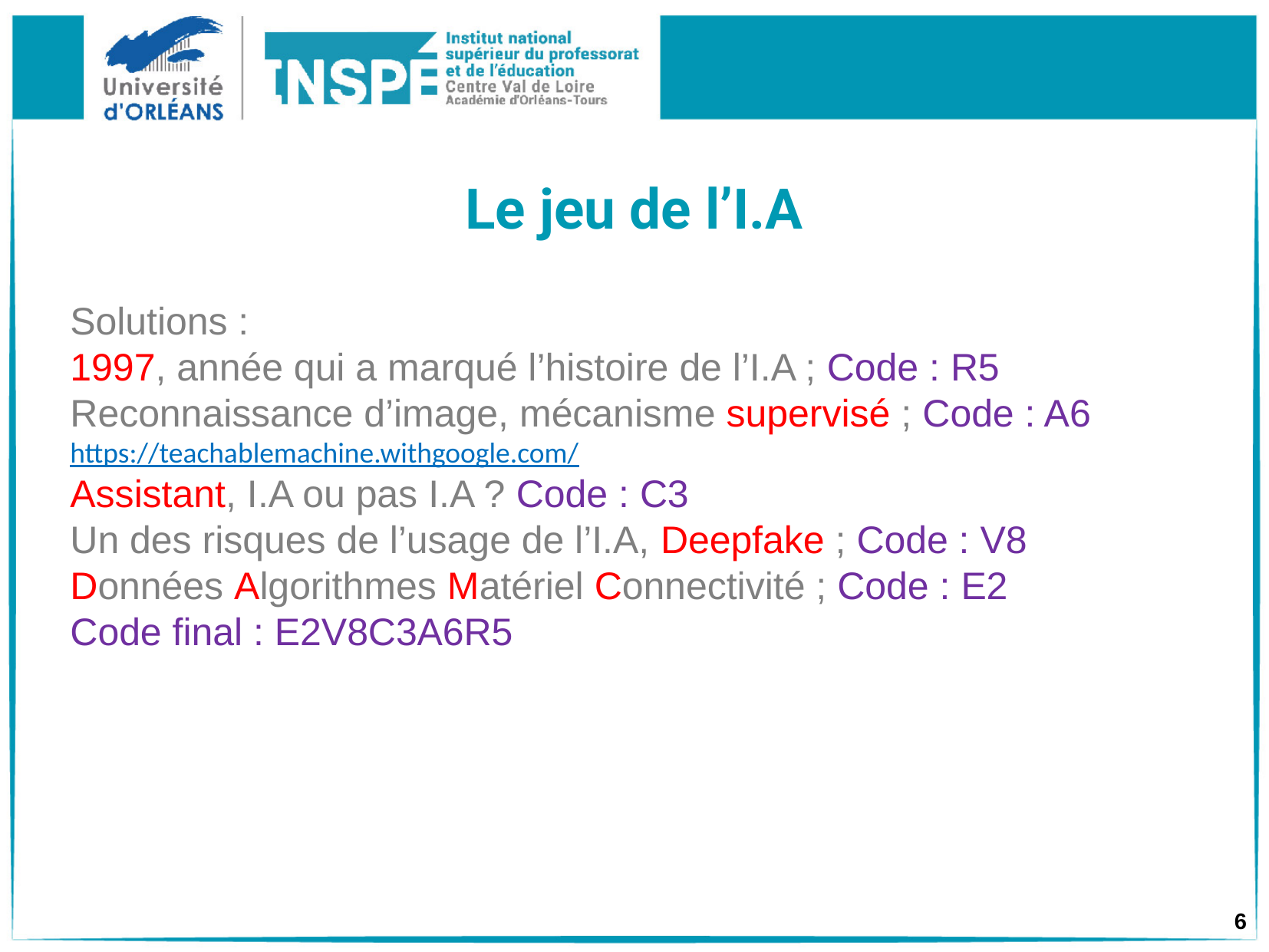

# Le jeu de l’I.A
Solutions :
1997, année qui a marqué l’histoire de l’I.A ; Code : R5
Reconnaissance d’image, mécanisme supervisé ; Code : A6
https://teachablemachine.withgoogle.com/
Assistant, I.A ou pas I.A ? Code : C3
Un des risques de l’usage de l’I.A, Deepfake ; Code : V8
Données Algorithmes Matériel Connectivité ; Code : E2
Code final : E2V8C3A6R5
6